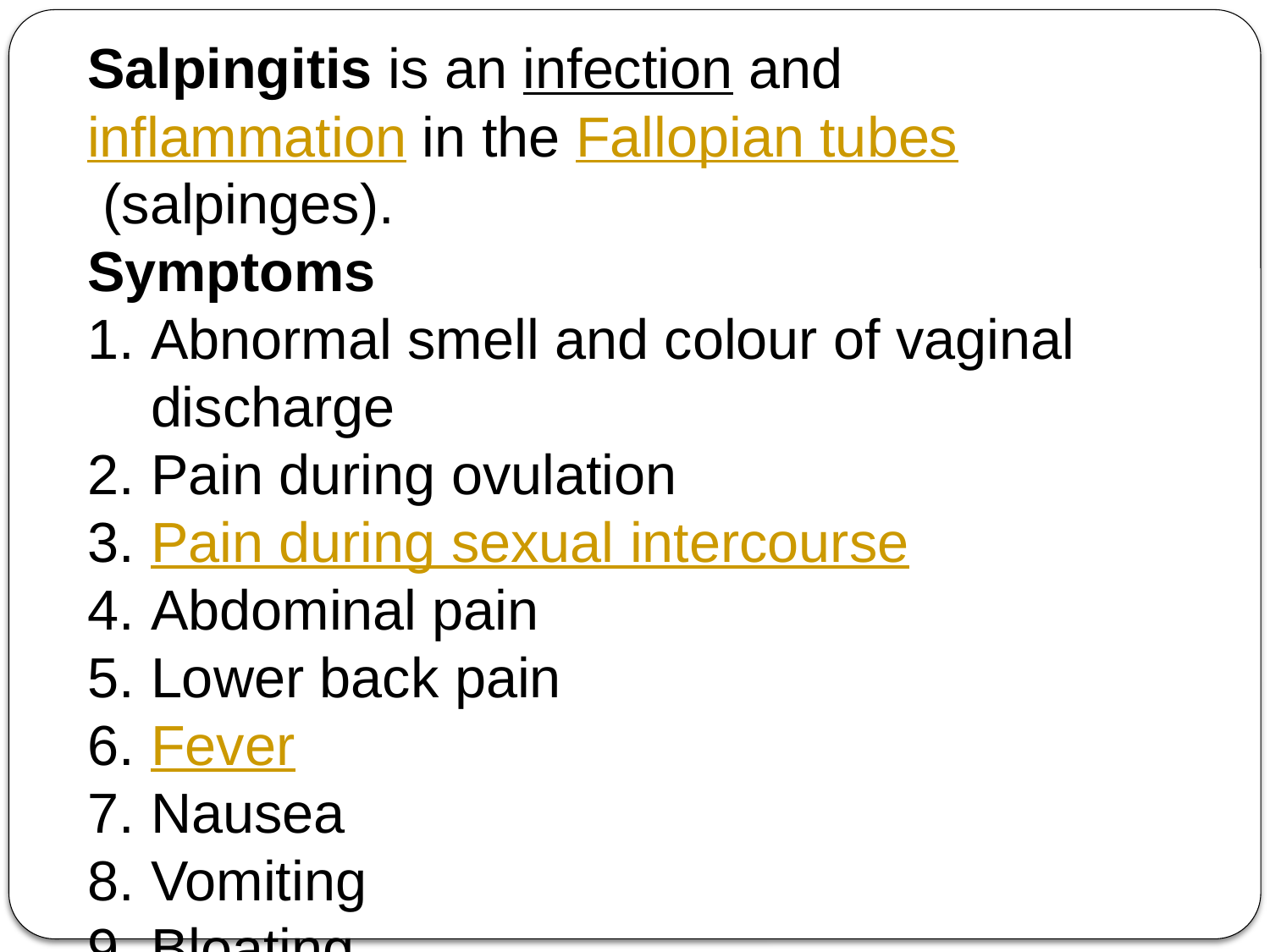

Salpingitis is an infection and inflammation in the Fallopian tubes (salpinges).
Symptoms
Abnormal smell and colour of vaginal discharge
Pain during ovulation
Pain during sexual intercourse
Abdominal pain
Lower back pain
Fever
Nausea
Vomiting
Bloating